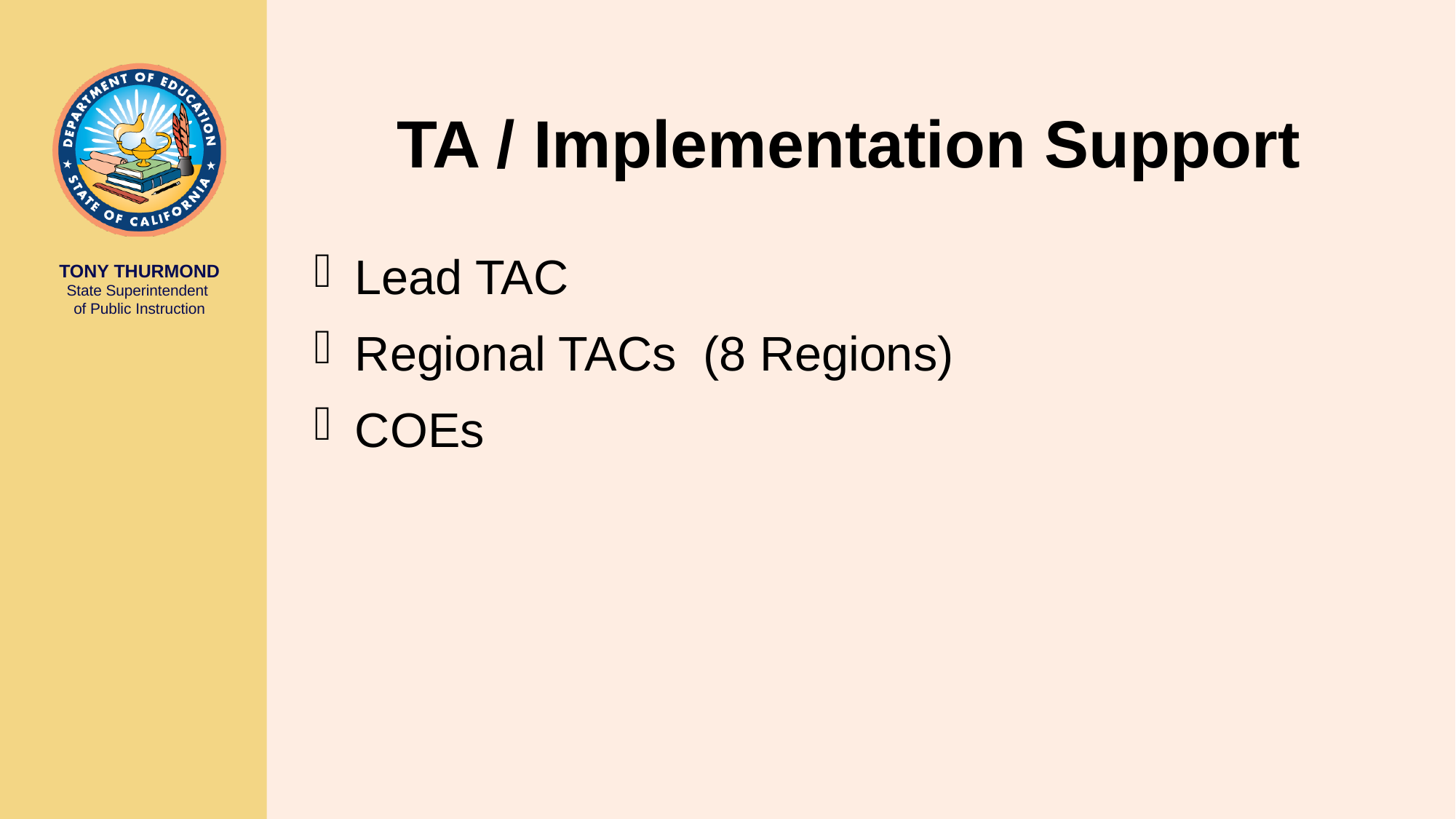

# TA / Implementation Support
Lead TAC
Regional TACs  (8 Regions)
COEs